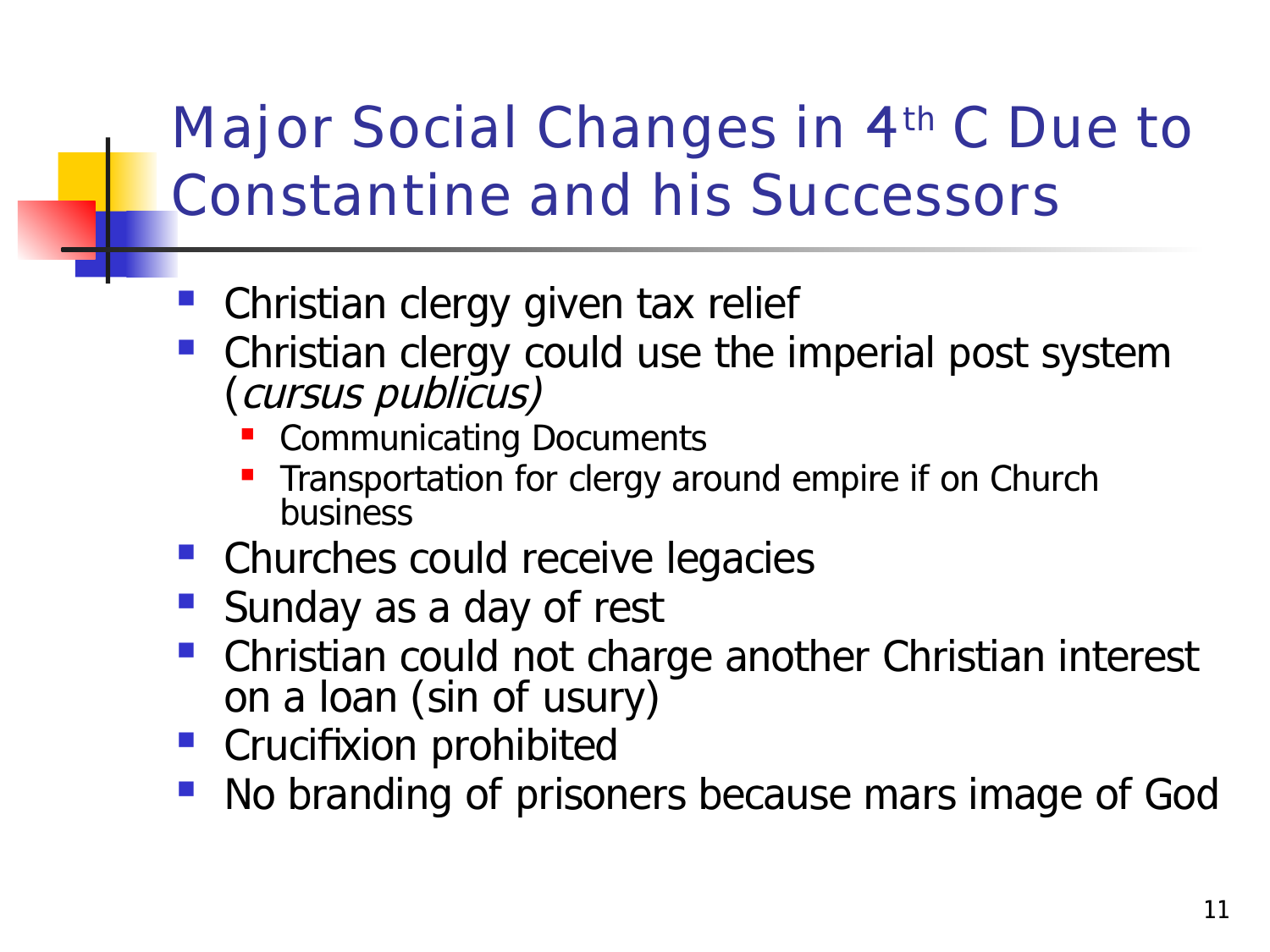

# Major Social Changes in 4th C Due to Constantine and his Successors
Christian clergy given tax relief
Christian clergy could use the imperial post system (cursus publicus)
Communicating Documents
Transportation for clergy around empire if on Church business
Churches could receive legacies
Sunday as a day of rest
Christian could not charge another Christian interest on a loan (sin of usury)
Crucifixion prohibited
No branding of prisoners because mars image of God

11